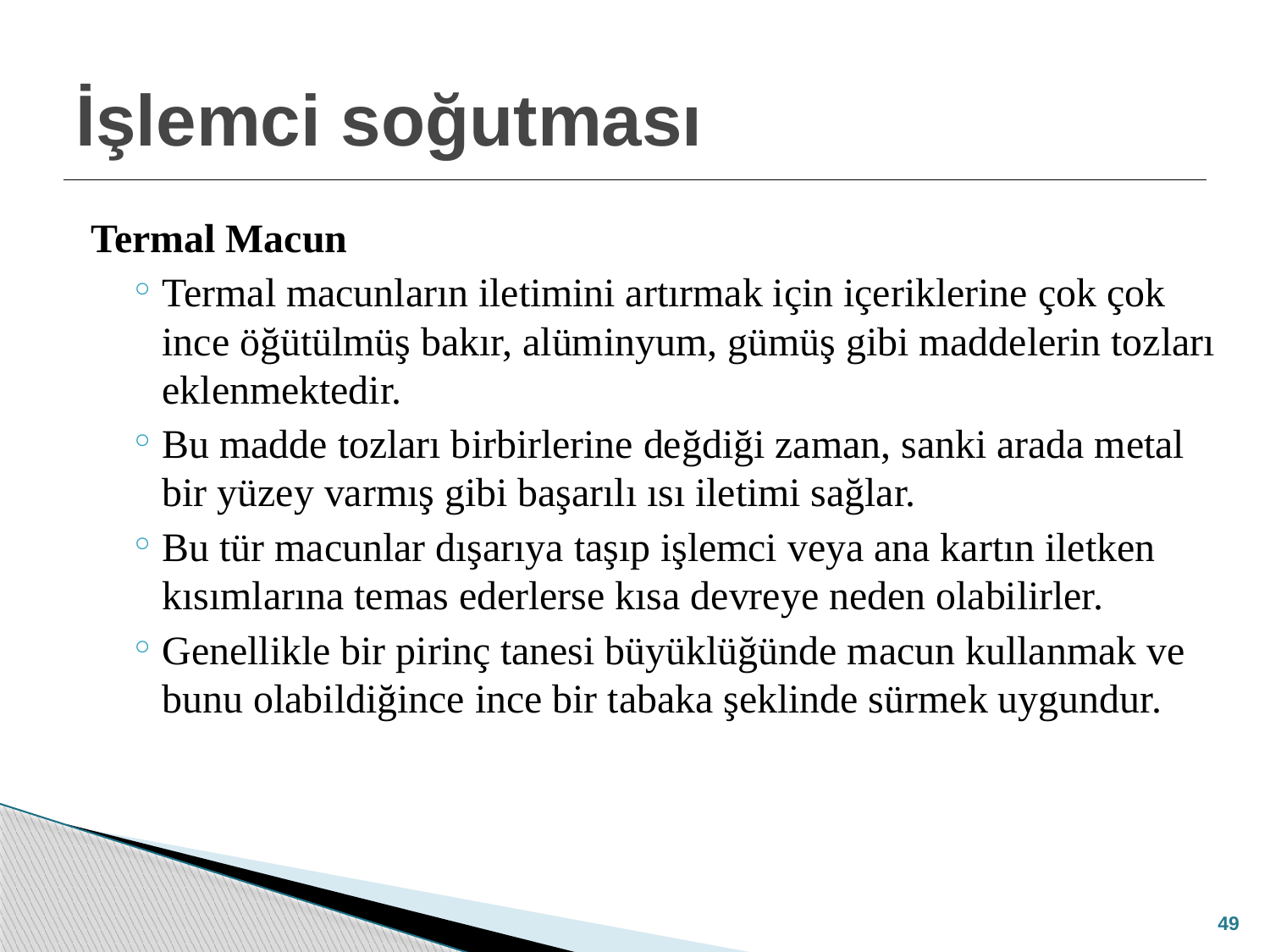

# İşlemci soğutması
Termal Macun
Termal macunların iletimini artırmak için içeriklerine çok çok ince öğütülmüş bakır, alüminyum, gümüş gibi maddelerin tozları eklenmektedir.
Bu madde tozları birbirlerine değdiği zaman, sanki arada metal bir yüzey varmış gibi başarılı ısı iletimi sağlar.
Bu tür macunlar dışarıya taşıp işlemci veya ana kartın iletken kısımlarına temas ederlerse kısa devreye neden olabilirler.
Genellikle bir pirinç tanesi büyüklüğünde macun kullanmak ve bunu olabildiğince ince bir tabaka şeklinde sürmek uygundur.
49